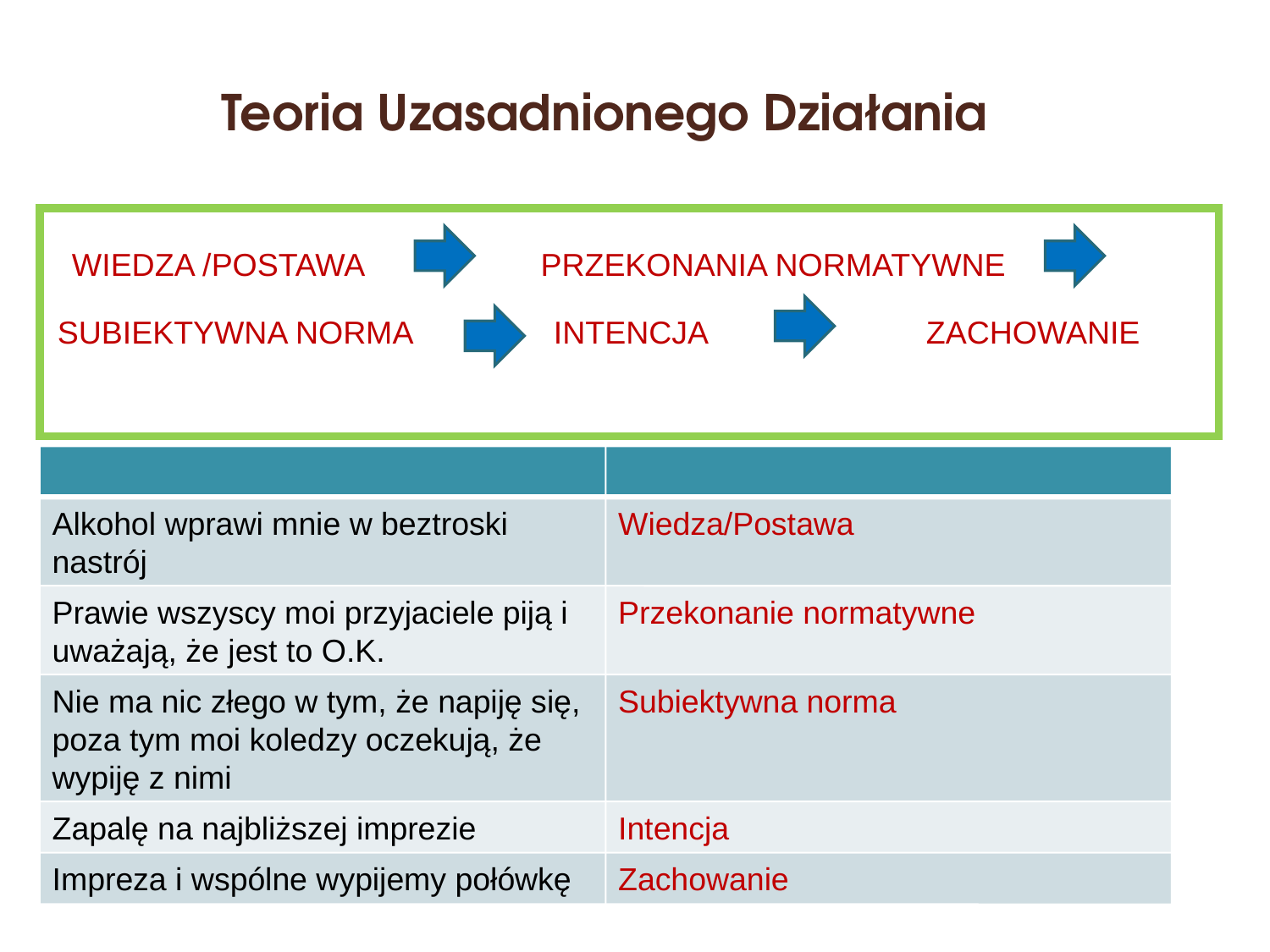

Teoria Uzasadnionego Działania ‏

WIEDZA /POSTAWA                    PRZEKONANIA NORMATYWNE

SUBIEKTYWNA NORMA                INTENCJA

ZACHOWANIE

Alkohol wprawi mnie w beztroski nastrój

Wiedza/Postawa
Prawie wszyscy moi przyjaciele piją i uważają, że jest to O.K.

Przekonanie normatywne
Nie ma nic złego w tym, że napiję się, poza tym moi koledzy oczekują, że wypiję z nimi

Subiektywna norma
Zapalę na najbliższej imprezie

Intencja
Impreza i wspólne wypijemy połówkę

Zachowanie